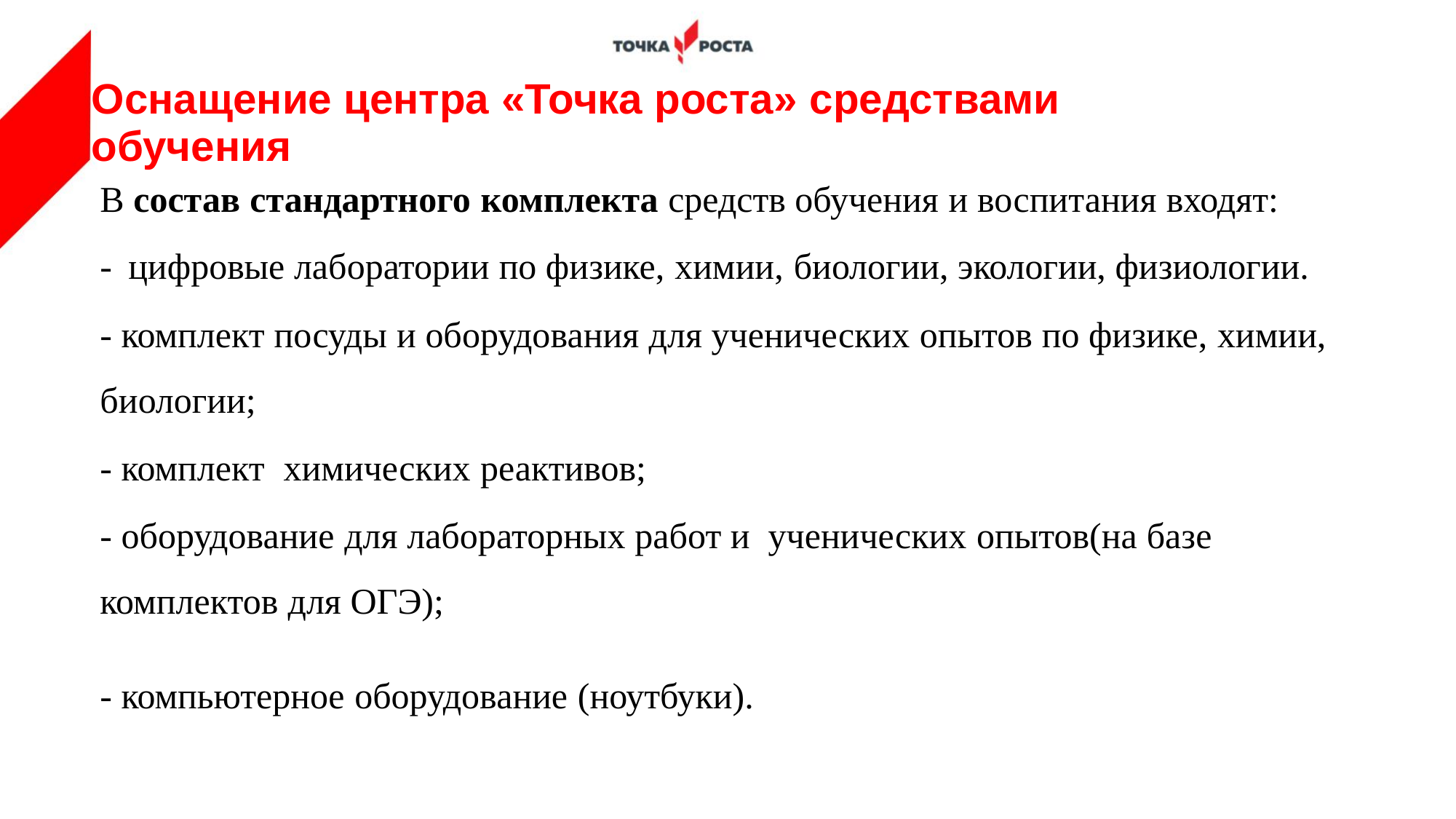

Оснащение центра «Точка роста» средствами обучения
В состав стандартного комплекта средств обучения и воспитания входят:
- цифровые лаборатории по физике, химии, биологии, экологии, физиологии.
- комплект посуды и оборудования для ученических опытов по физике, химии, биологии;
- комплект  химических реактивов;
- оборудование для лабораторных работ и  ученических опытов(на базе комплектов для ОГЭ);

- компьютерное оборудование (ноутбуки).